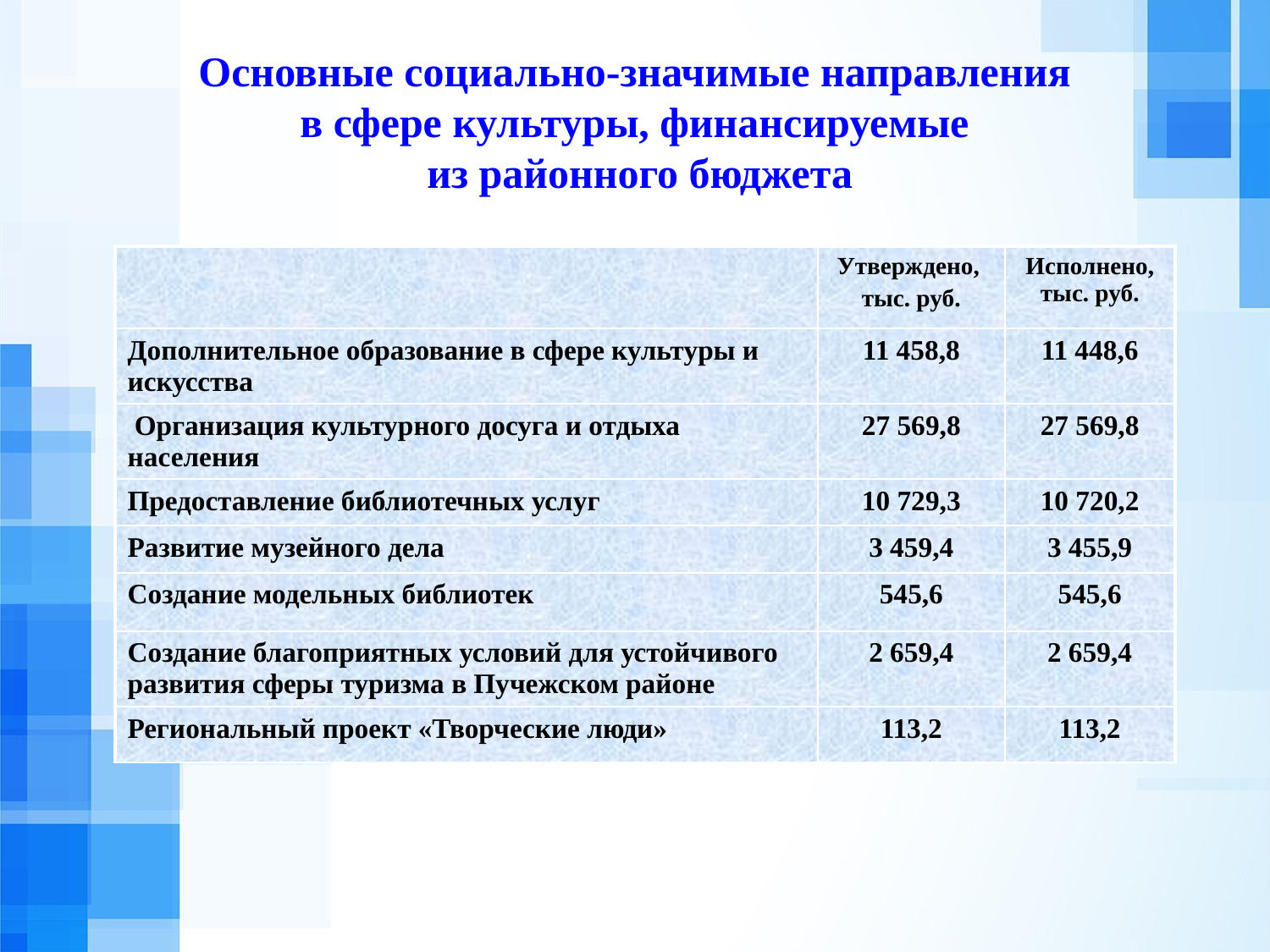

Основные социально-значимые направления
в сфере культуры, финансируемые
из районного бюджета
|  | Утверждено, тыс. руб. | Исполнено, тыс. руб. |
| --- | --- | --- |
| Дополнительное образование в сфере культуры и искусства | 11 458,8 | 11 448,6 |
| Организация культурного досуга и отдыха населения | 27 569,8 | 27 569,8 |
| Предоставление библиотечных услуг | 10 729,3 | 10 720,2 |
| Развитие музейного дела | 3 459,4 | 3 455,9 |
| Создание модельных библиотек | 545,6 | 545,6 |
| Создание благоприятных условий для устойчивого развития сферы туризма в Пучежском районе | 2 659,4 | 2 659,4 |
| Региональный проект «Творческие люди» | 113,2 | 113,2 |